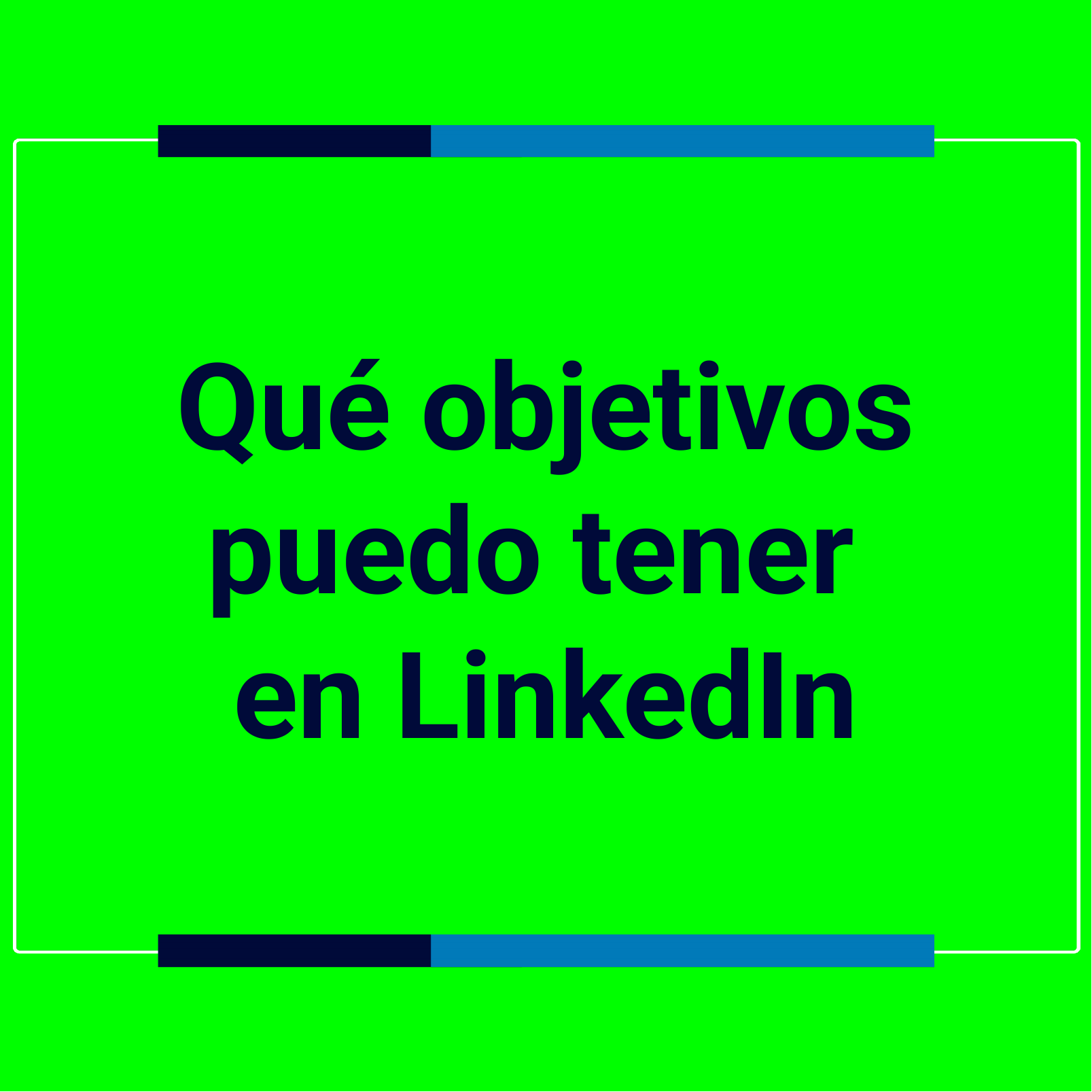

# Qué objetivos puedo tener
en LinkedIn